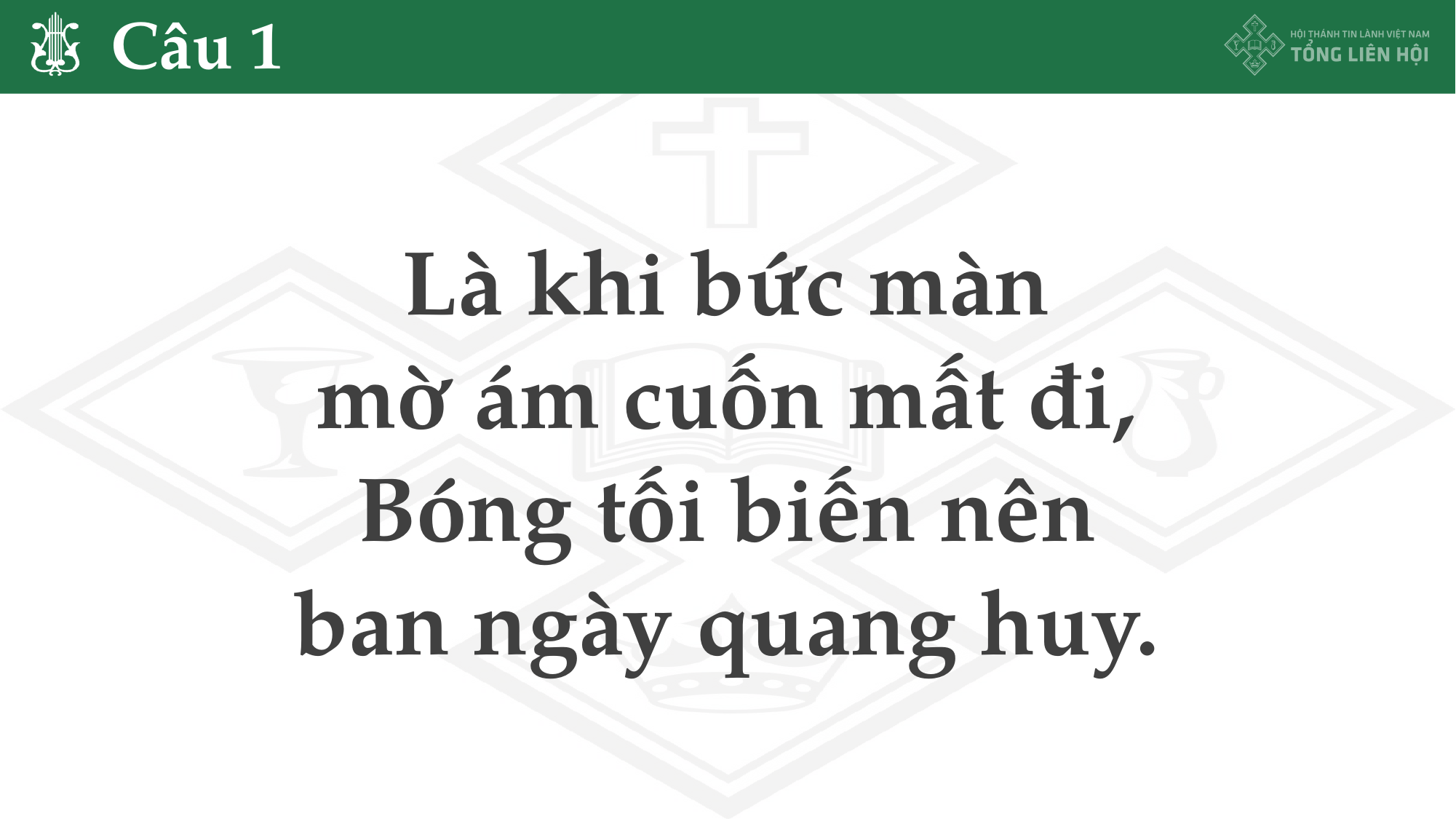

# Câu 1
Là khi bức màn
mờ ám cuốn mất đi,
Bóng tối biến nên
ban ngày quang huy.